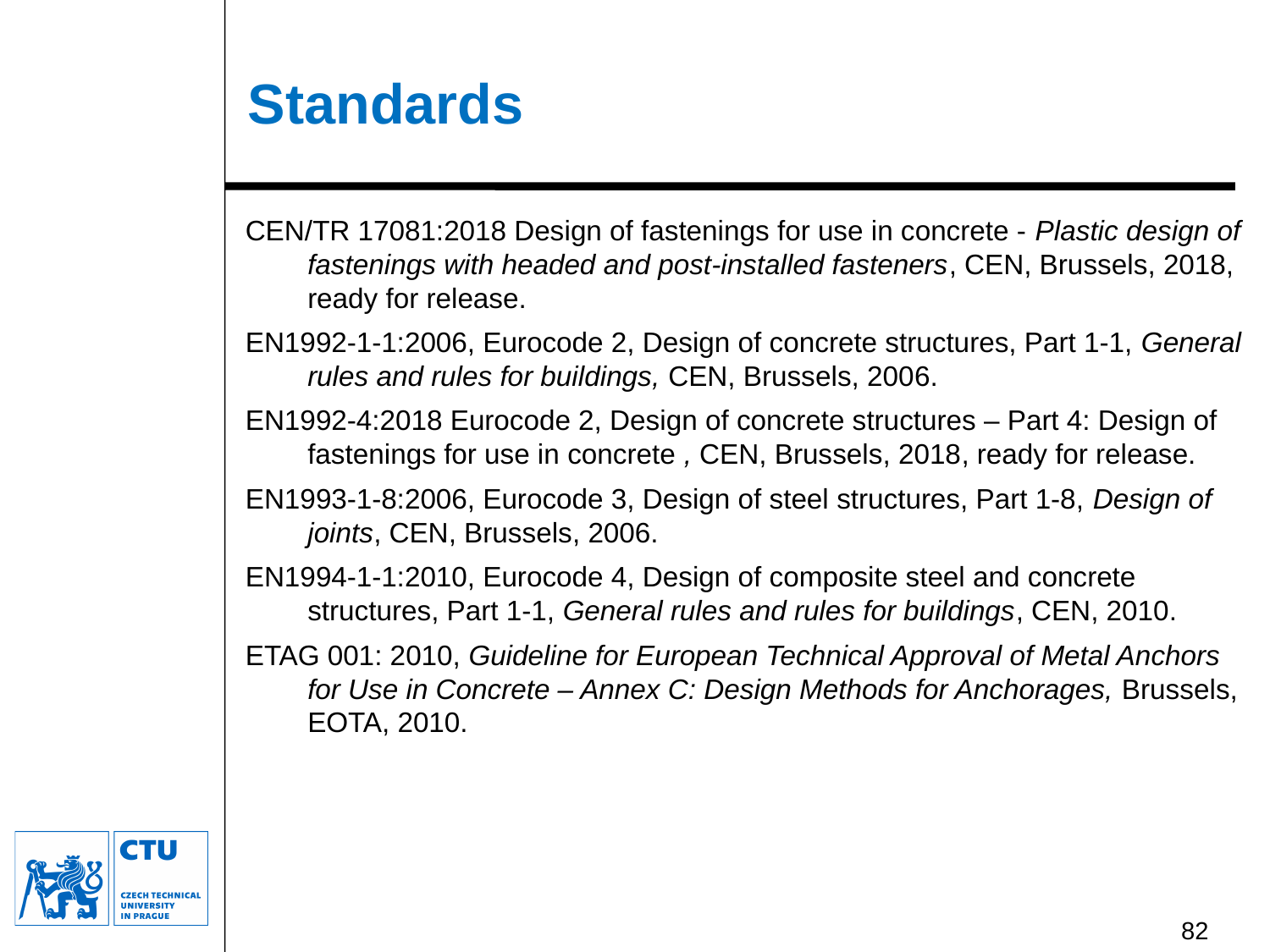

# Standards
CEN/TR 17081:2018 Design of fastenings for use in concrete - Plastic design of fastenings with headed and post-installed fasteners, CEN, Brussels, 2018, ready for release.
EN1992-1-1:2006, Eurocode 2, Design of concrete structures, Part 1-1, General rules and rules for buildings, CEN, Brussels, 2006.
EN1992-4:2018 Eurocode 2, Design of concrete structures – Part 4: Design of fastenings for use in concrete , CEN, Brussels, 2018, ready for release.
EN1993-1-8:2006, Eurocode 3, Design of steel structures, Part 1-8, Design of joints, CEN, Brussels, 2006.
EN1994-1-1:2010, Eurocode 4, Design of composite steel and concrete structures, Part 1-1, General rules and rules for buildings, CEN, 2010.
ETAG 001: 2010, Guideline for European Technical Approval of Metal Anchors for Use in Concrete – Annex C: Design Methods for Anchorages, Brussels, EOTA, 2010.